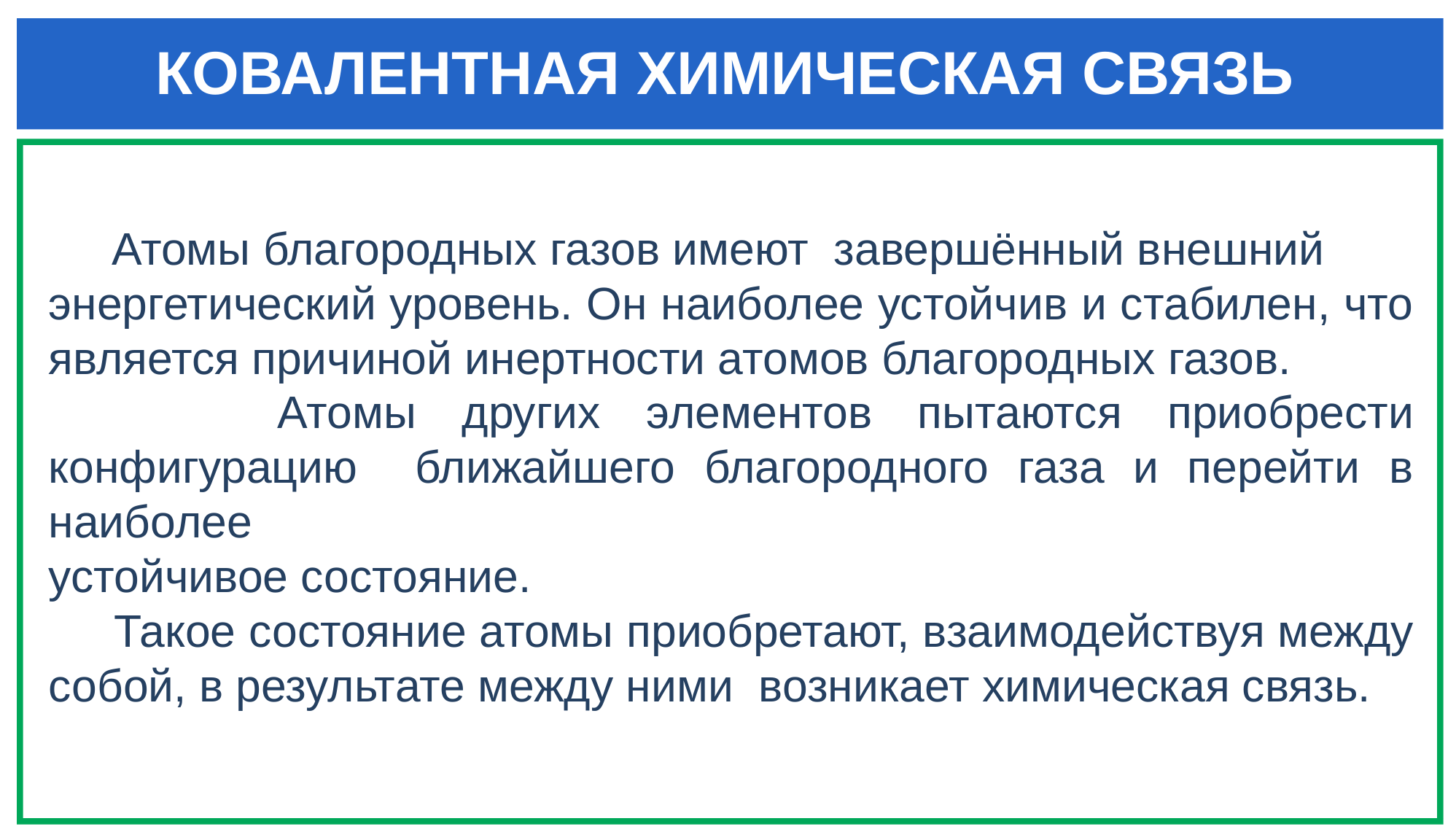

# КОВАЛЕНТНАЯ ХИМИЧЕСКАЯ СВЯЗЬ
     Атомы благородных газов имеют  завершённый внешний
энергетический уровень. Он наиболее устойчив и стабилен, что является причиной инертности атомов благородных газов.
     Атомы других элементов пытаются приобрести конфигурацию  ближайшего благородного газа и перейти в наиболее
устойчивое состояние.
     Такое состояние атомы приобретают, взаимодействуя между
собой, в результате между ними  возникает химическая связь.